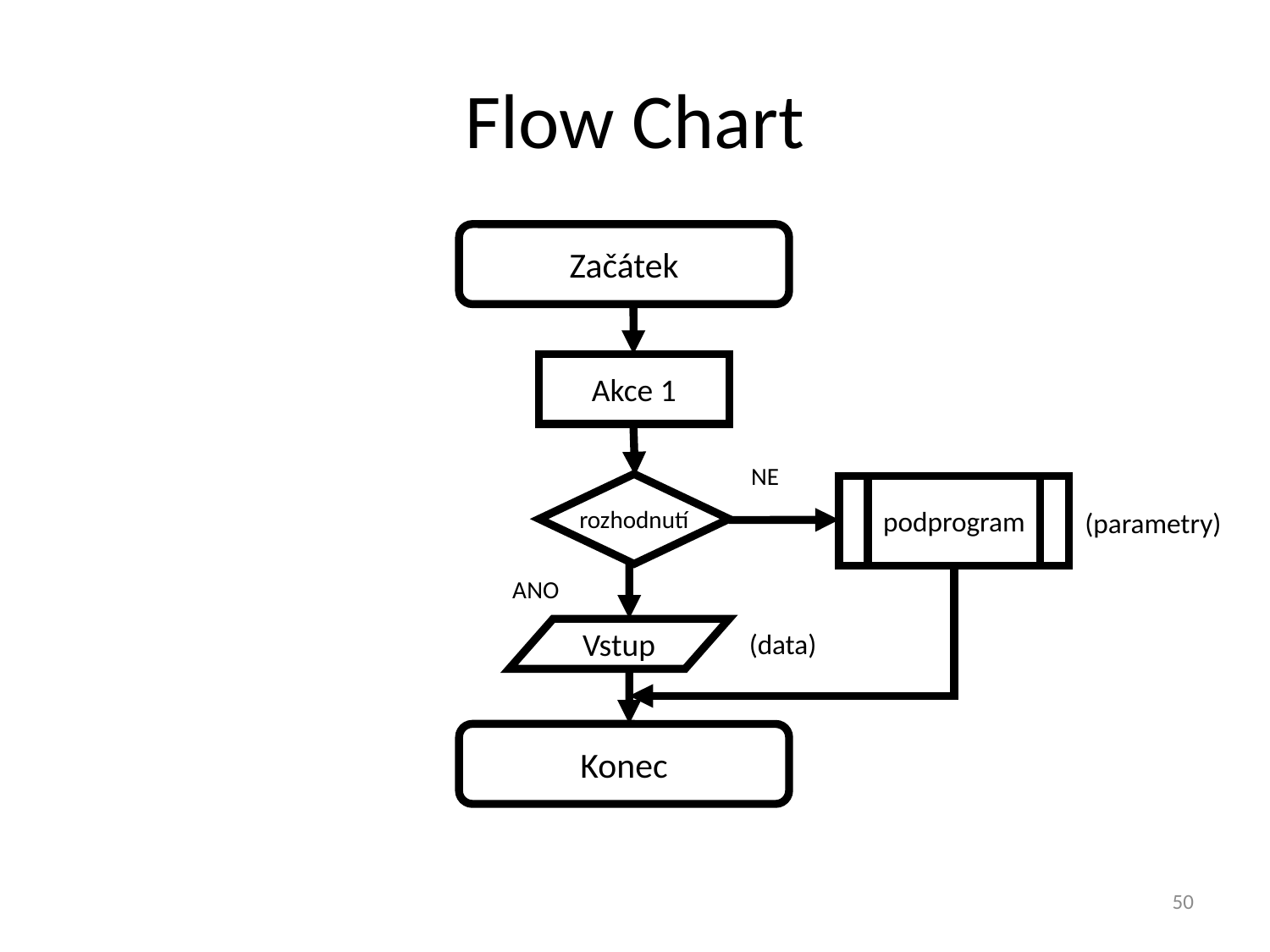

# Flow Chart

Začátek

Akce 1

NE
rozhodnutí
podprogram
(parametry)

ANO
Vstup
(data)

Konec
50